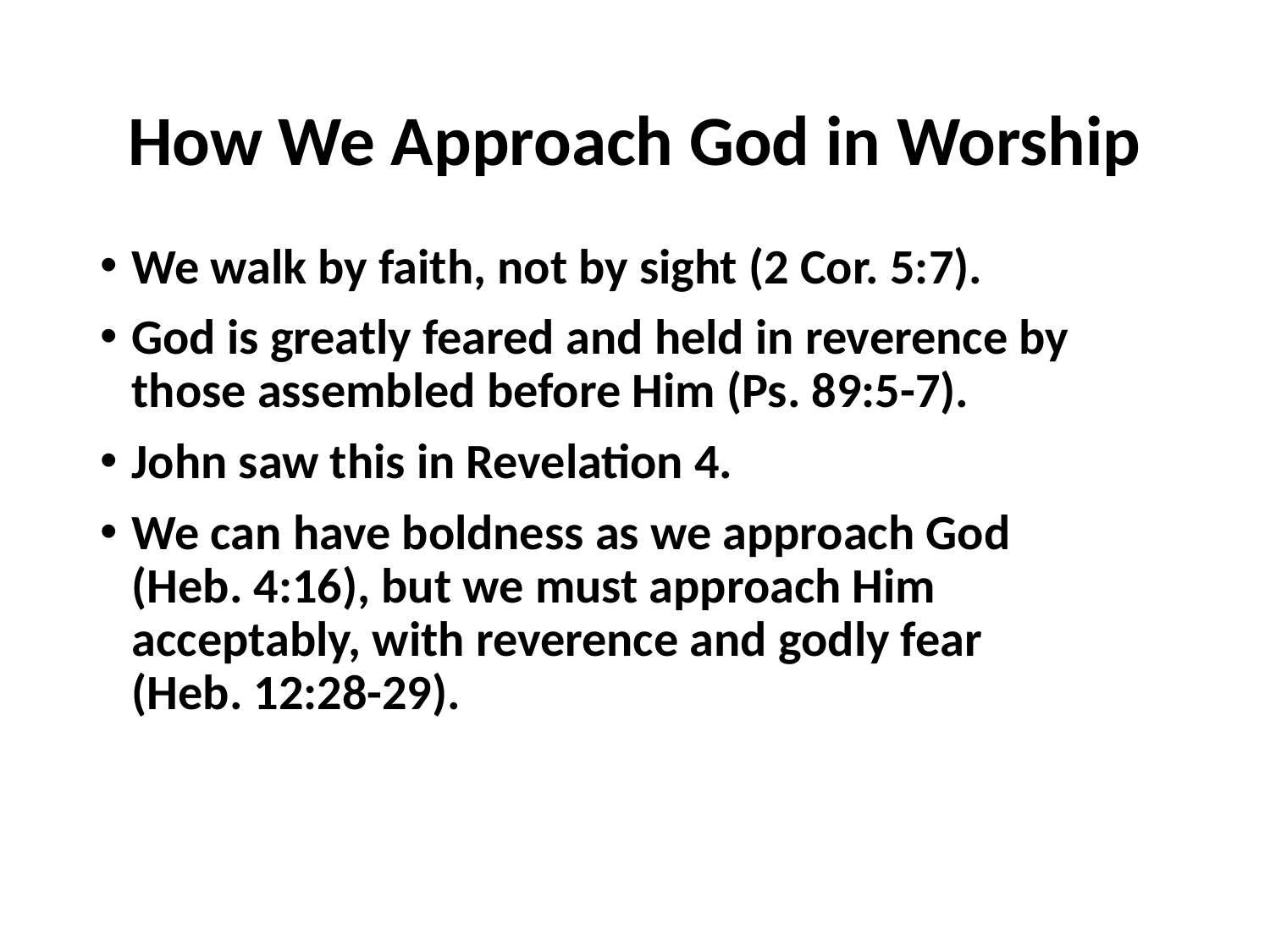

# How We Approach God in Worship
We walk by faith, not by sight (2 Cor. 5:7).
God is greatly feared and held in reverence by those assembled before Him (Ps. 89:5-7).
John saw this in Revelation 4.
We can have boldness as we approach God
(Heb. 4:16), but we must approach Him acceptably, with reverence and godly fear
(Heb. 12:28-29).